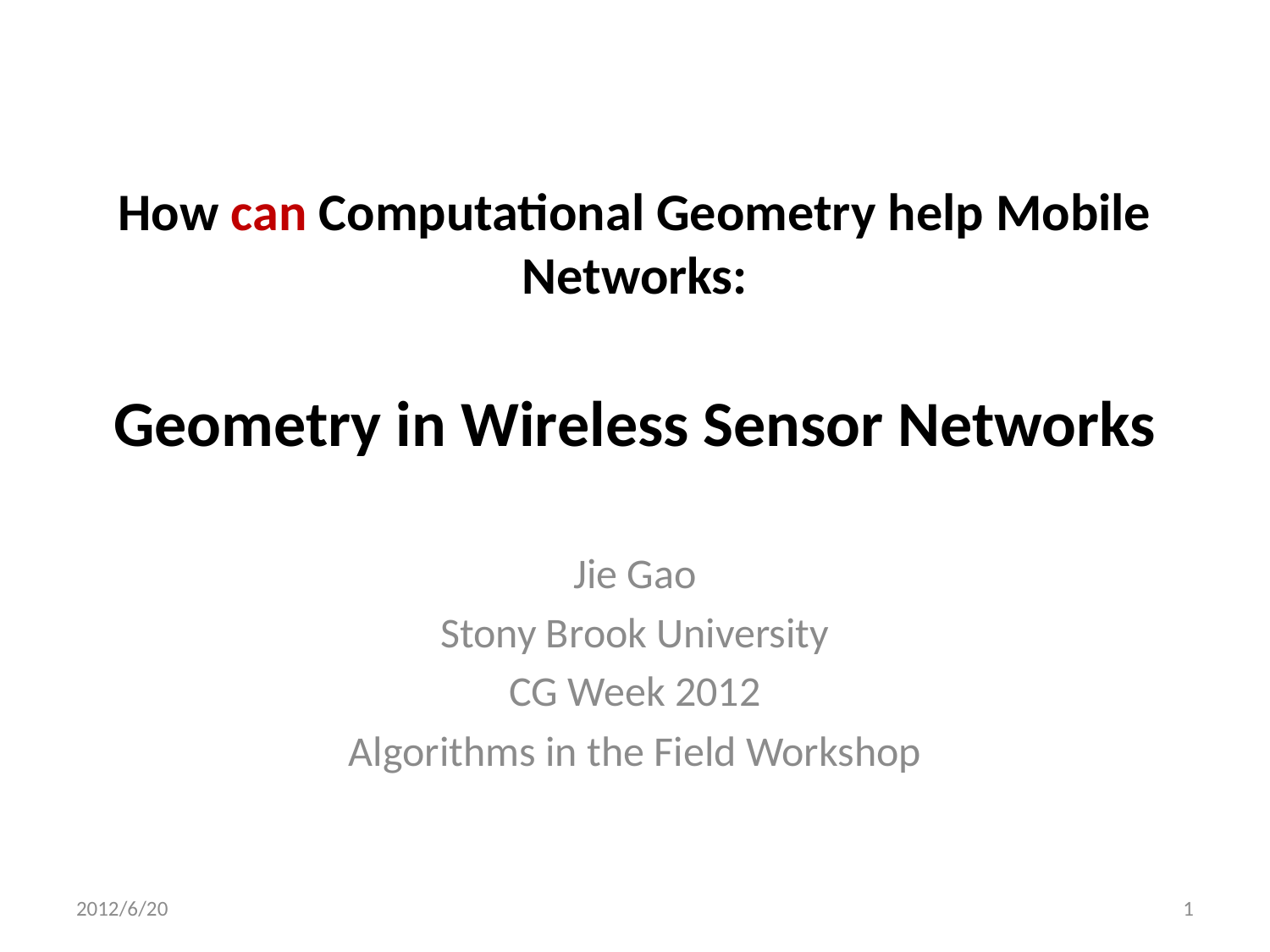

# How can Computational Geometry help Mobile Networks: Geometry in Wireless Sensor Networks
Jie Gao
Stony Brook University
CG Week 2012
Algorithms in the Field Workshop
2012/6/20
1